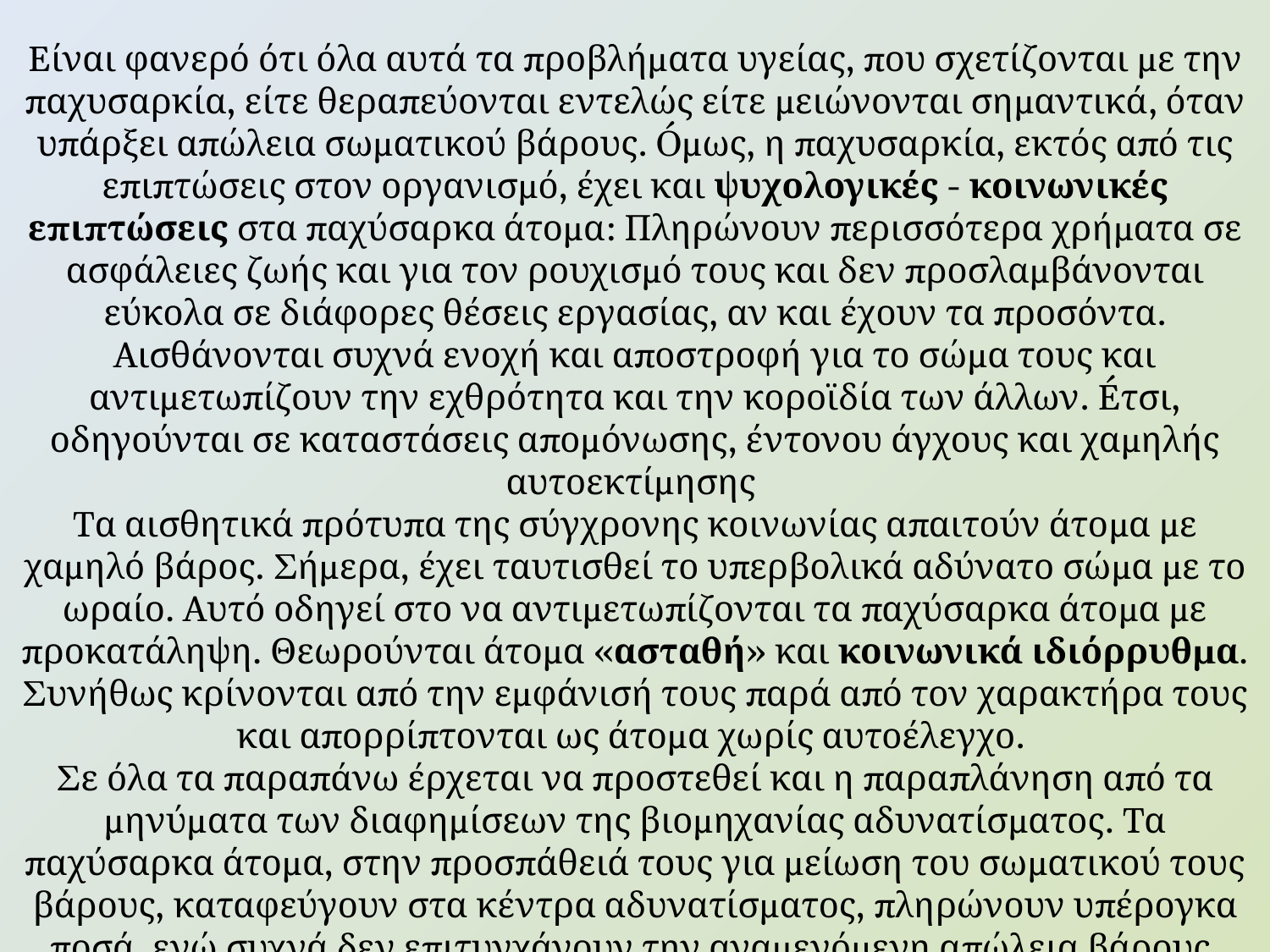

Είναι φανερό ότι όλα αυτά τα προβλήματα υγείας, που σχετίζονται με την παχυσαρκία, είτε θεραπεύονται εντελώς είτε μειώνονται σημαντικά, όταν υπάρξει απώλεια σωματικού βάρους. Όμως, η παχυσαρκία, εκτός από τις επιπτώσεις στον οργανισμό, έχει και ψυχολογικές - κοινωνικές επιπτώσεις στα παχύσαρκα άτομα: Πληρώνουν περισσότερα χρήματα σε ασφάλειες ζωής και για τον ρουχισμό τους και δεν προσλαμβάνονται εύκολα σε διάφορες θέσεις εργασίας, αν και έχουν τα προσόντα. Αισθάνονται συχνά ενοχή και αποστροφή για το σώμα τους και αντιμετωπίζουν την εχθρότητα και την κοροϊδία των άλλων. Έτσι, οδηγούνται σε καταστάσεις απομόνωσης, έντονου άγχους και χαμηλής αυτοεκτίμησης
Τα αισθητικά πρότυπα της σύγχρονης κοινωνίας απαιτούν άτομα με χαμηλό βάρος. Σήμερα, έχει ταυτισθεί το υπερβολικά αδύνατο σώμα με το ωραίο. Αυτό οδηγεί στο να αντιμετωπίζονται τα παχύσαρκα άτομα με προκατάληψη. Θεωρούνται άτομα «ασταθή» και κοινωνικά ιδιόρρυθμα. Συνήθως κρίνονται από την εμφάνισή τους παρά από τον χαρακτήρα τους και απορρίπτονται ως άτομα χωρίς αυτοέλεγχο.
Σε όλα τα παραπάνω έρχεται να προστεθεί και η παραπλάνηση από τα μηνύματα των διαφημίσεων της βιομηχανίας αδυνατίσματος. Τα παχύσαρκα άτομα, στην προσπάθειά τους για μείωση του σωματικού τους βάρους, καταφεύγουν στα κέντρα αδυνατίσματος, πληρώνουν υπέρογκα ποσά, ενώ συχνά δεν επιτυγχάνουν την αναμενόμενη απώλεια βάρους.